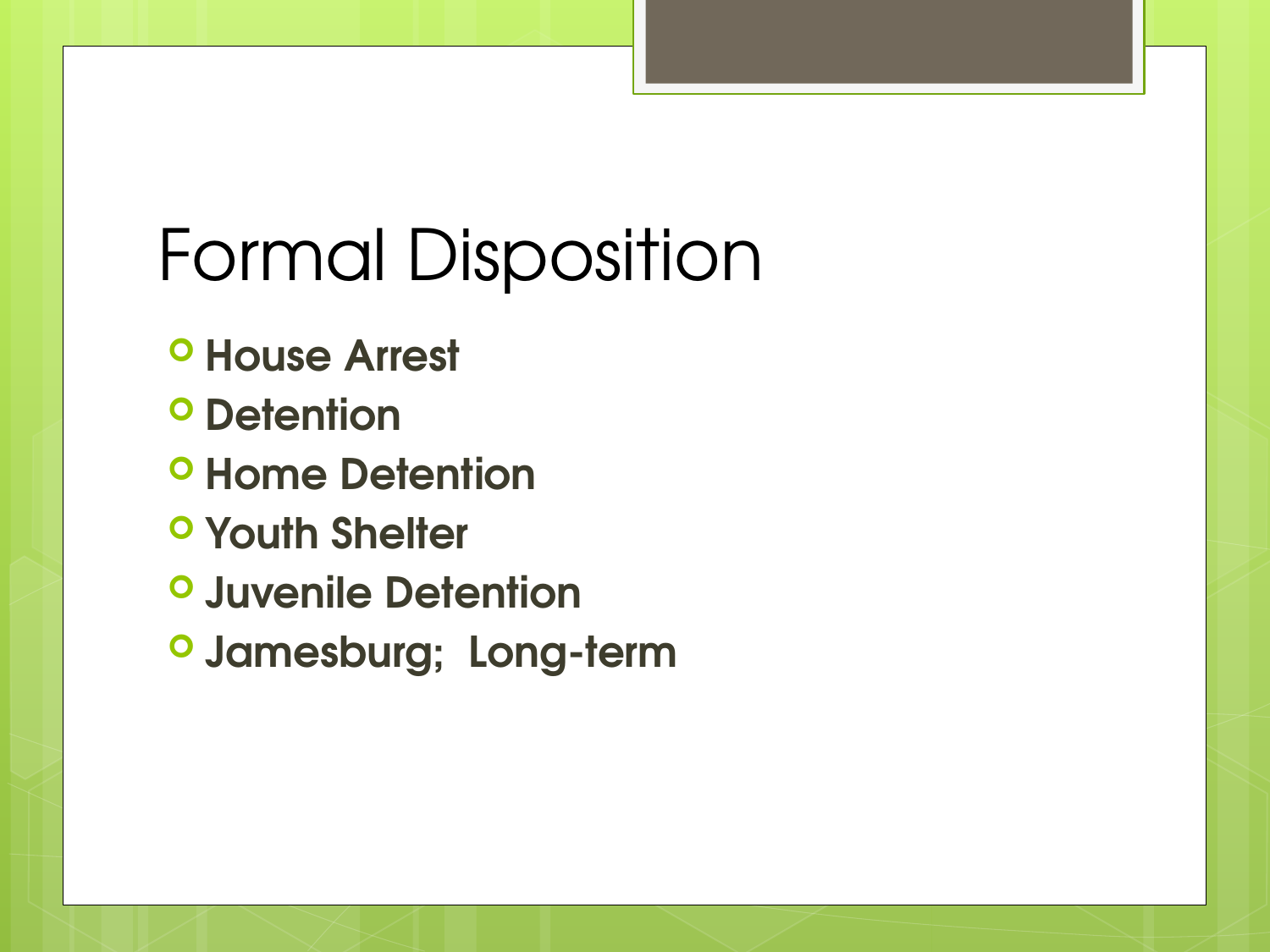

# Formal Disposition
House Arrest
Detention
Home Detention
Youth Shelter
Juvenile Detention
Jamesburg;  Long-term